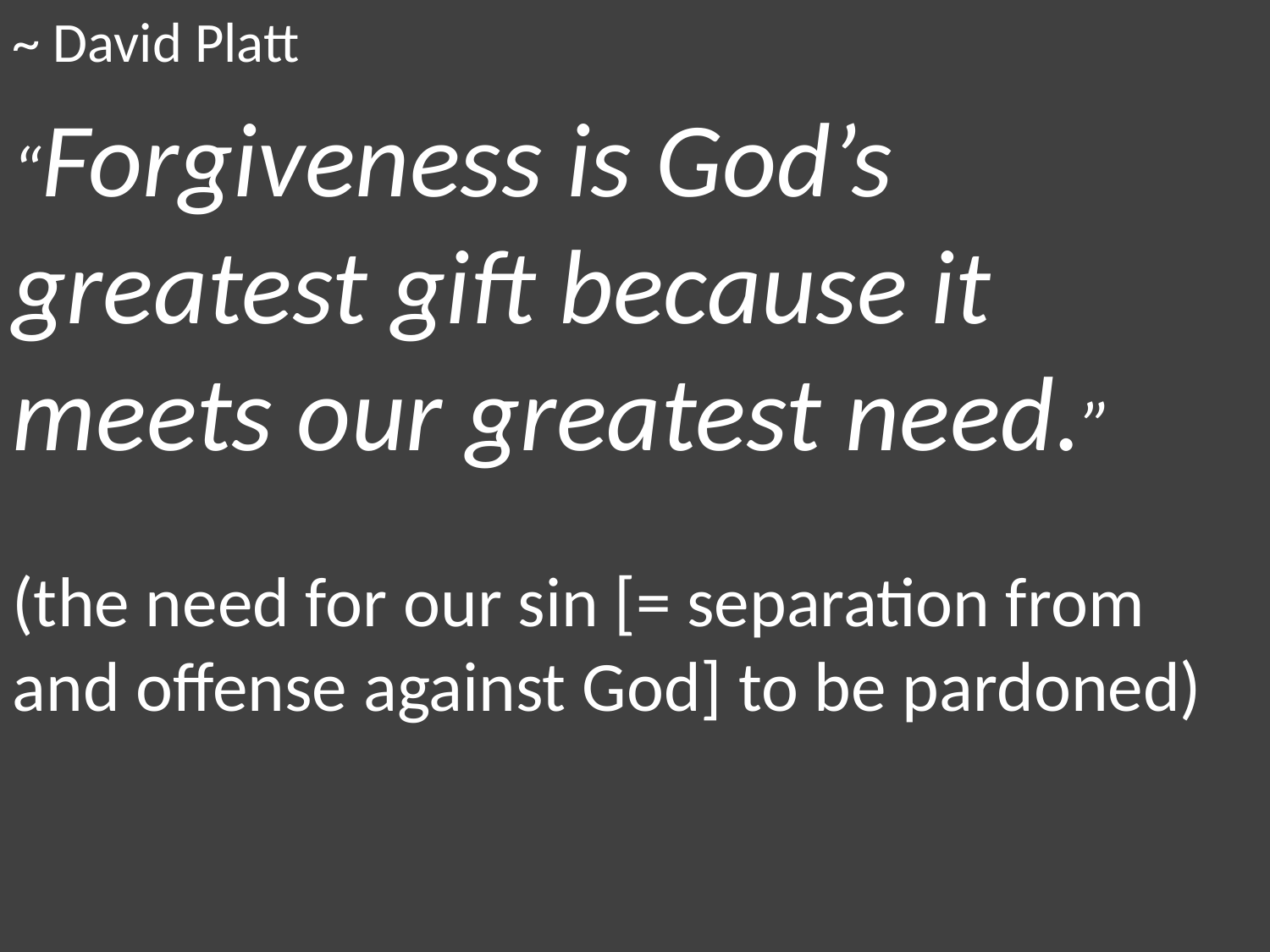

~ David Platt
“Forgiveness is God’s greatest gift because it meets our greatest need.”

(the need for our sin [= separation from and offense against God] to be pardoned)